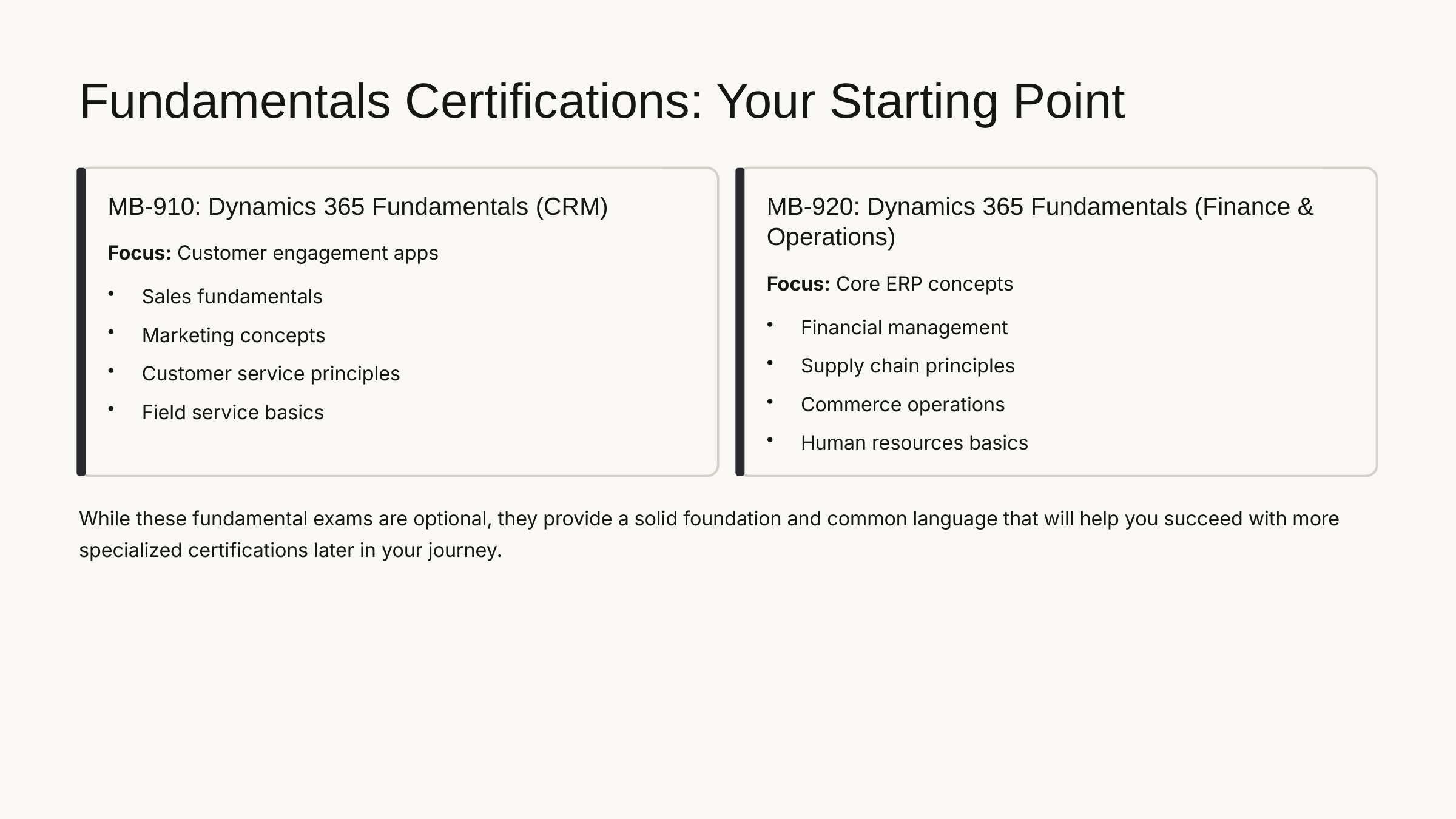

Fundamentals Certifications: Your Starting Point

MB-910: Dynamics 365 Fundamentals (CRM)
MB-920: Dynamics 365 Fundamentals (Finance & Operations)
Focus: Customer engagement apps
Focus: Core ERP concepts
Sales fundamentals
Financial management
Marketing concepts
Supply chain principles
Customer service principles
Commerce operations
Field service basics
Human resources basics
While these fundamental exams are optional, they provide a solid foundation and common language that will help you succeed with more specialized certifications later in your journey.